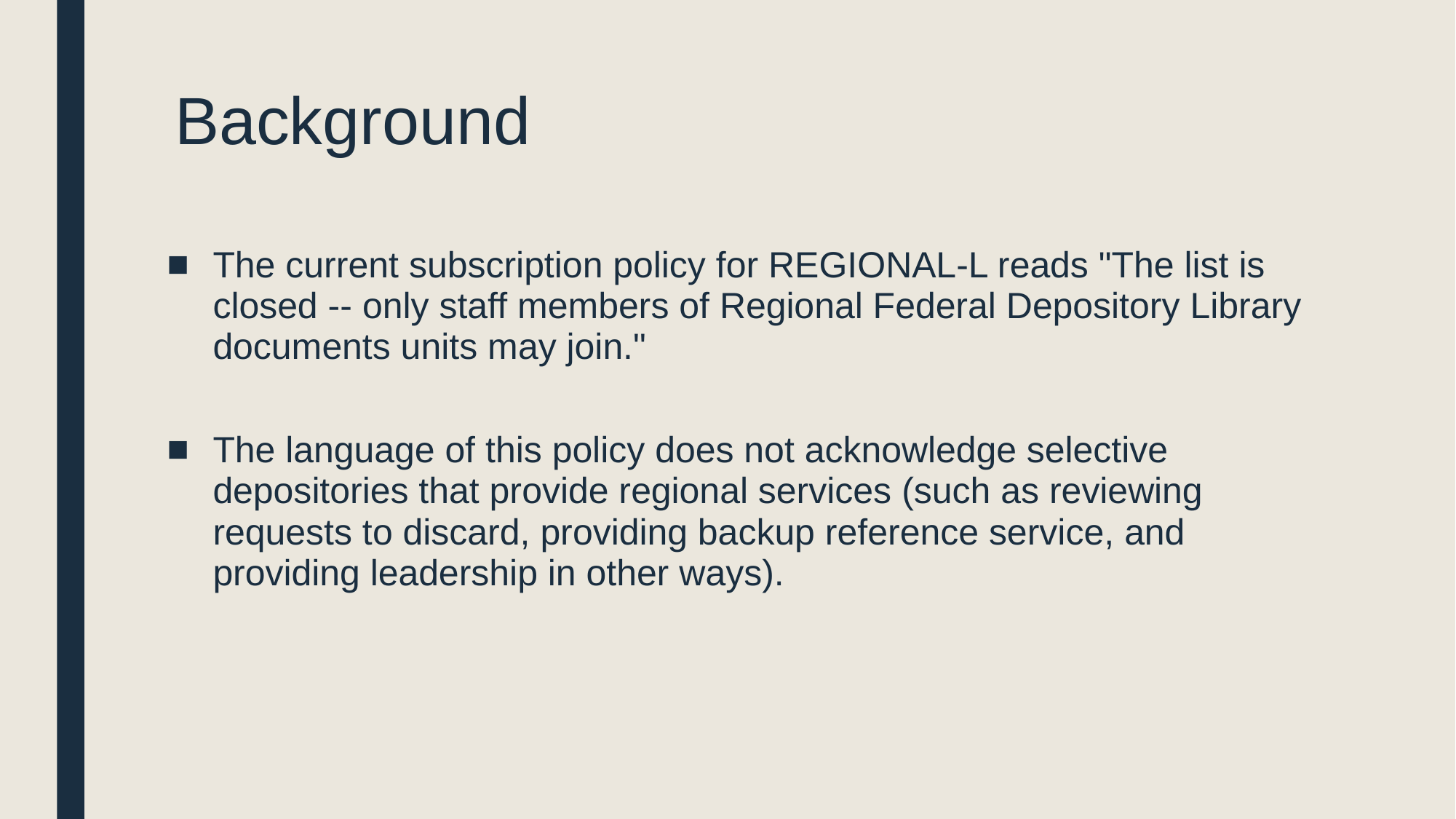

# Background
The current subscription policy for REGIONAL-L reads "The list is closed -- only staff members of Regional Federal Depository Library documents units may join."
The language of this policy does not acknowledge selective depositories that provide regional services (such as reviewing requests to discard, providing backup reference service, and providing leadership in other ways).